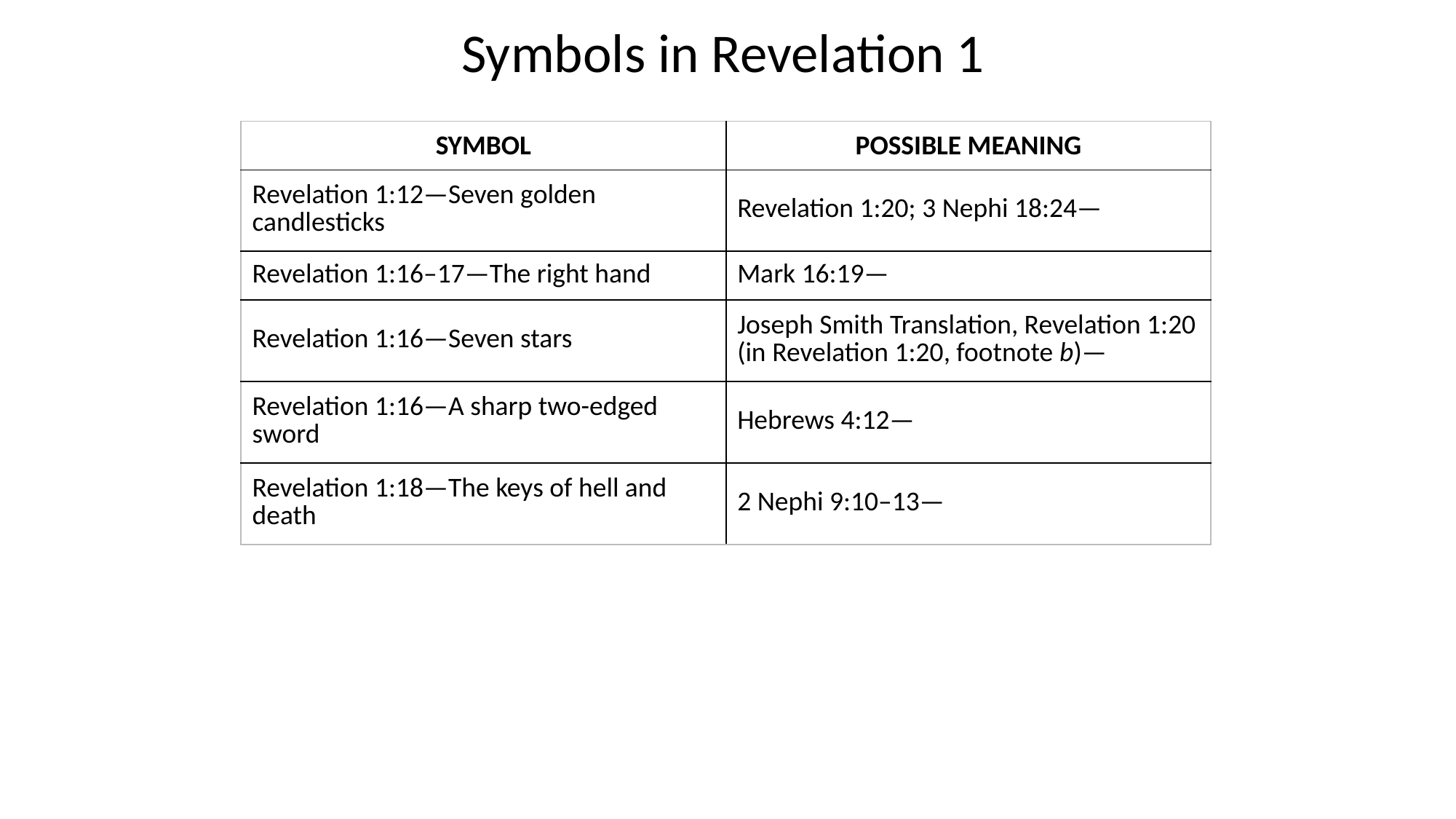

Symbols in Revelation 1
| SYMBOL | POSSIBLE MEANING |
| --- | --- |
| Revelation 1:12—Seven golden candlesticks | Revelation 1:20; 3 Nephi 18:24— |
| Revelation 1:16–17—The right hand | Mark 16:19— |
| Revelation 1:16—Seven stars | Joseph Smith Translation, Revelation 1:20 (in Revelation 1:20, footnote b)— |
| Revelation 1:16—A sharp two-edged sword | Hebrews 4:12— |
| Revelation 1:18—The keys of hell and death | 2 Nephi 9:10–13— |